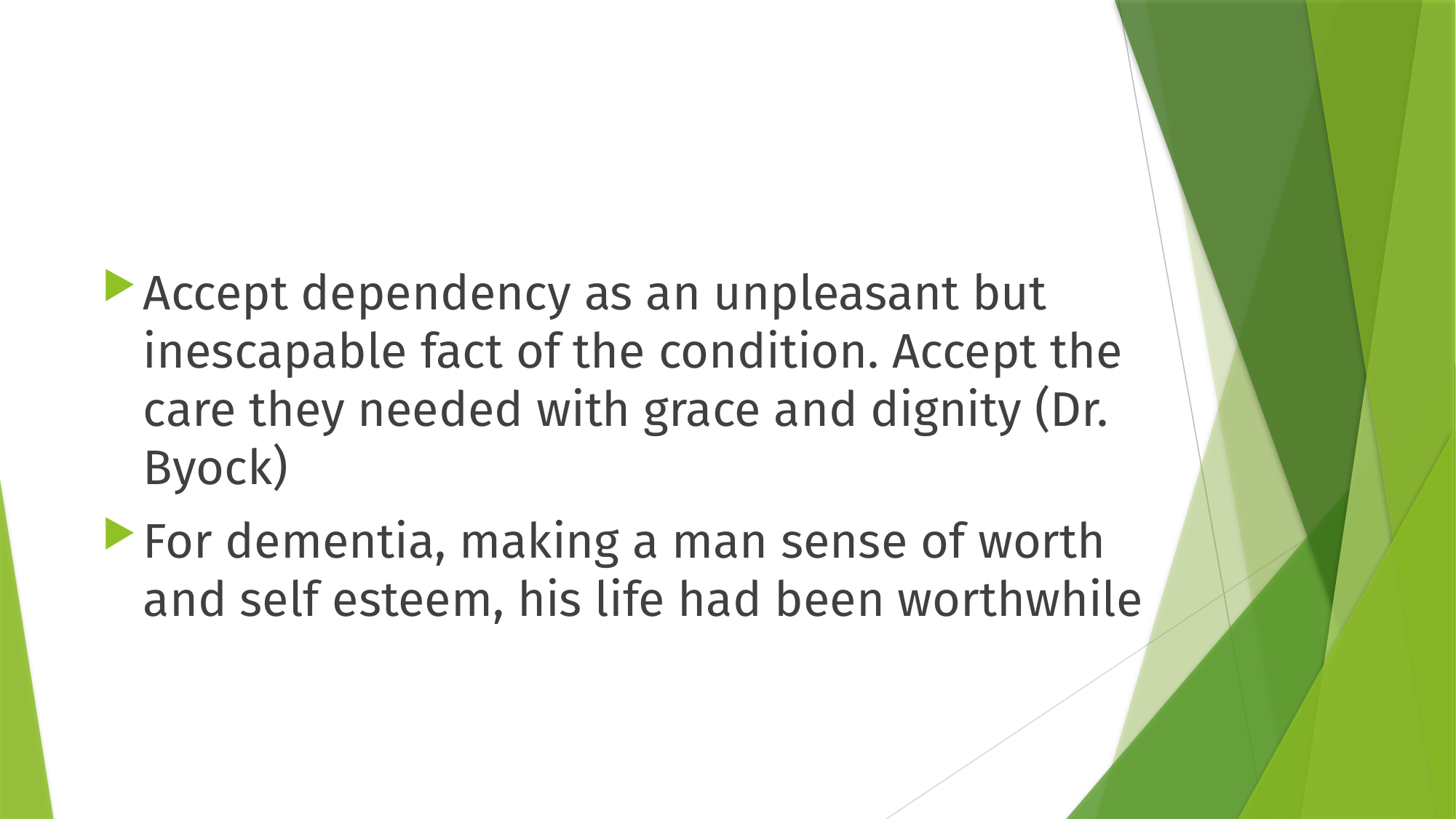

#
Accept dependency as an unpleasant but inescapable fact of the condition. Accept the care they needed with grace and dignity (Dr. Byock)
For dementia, making a man sense of worth and self esteem, his life had been worthwhile